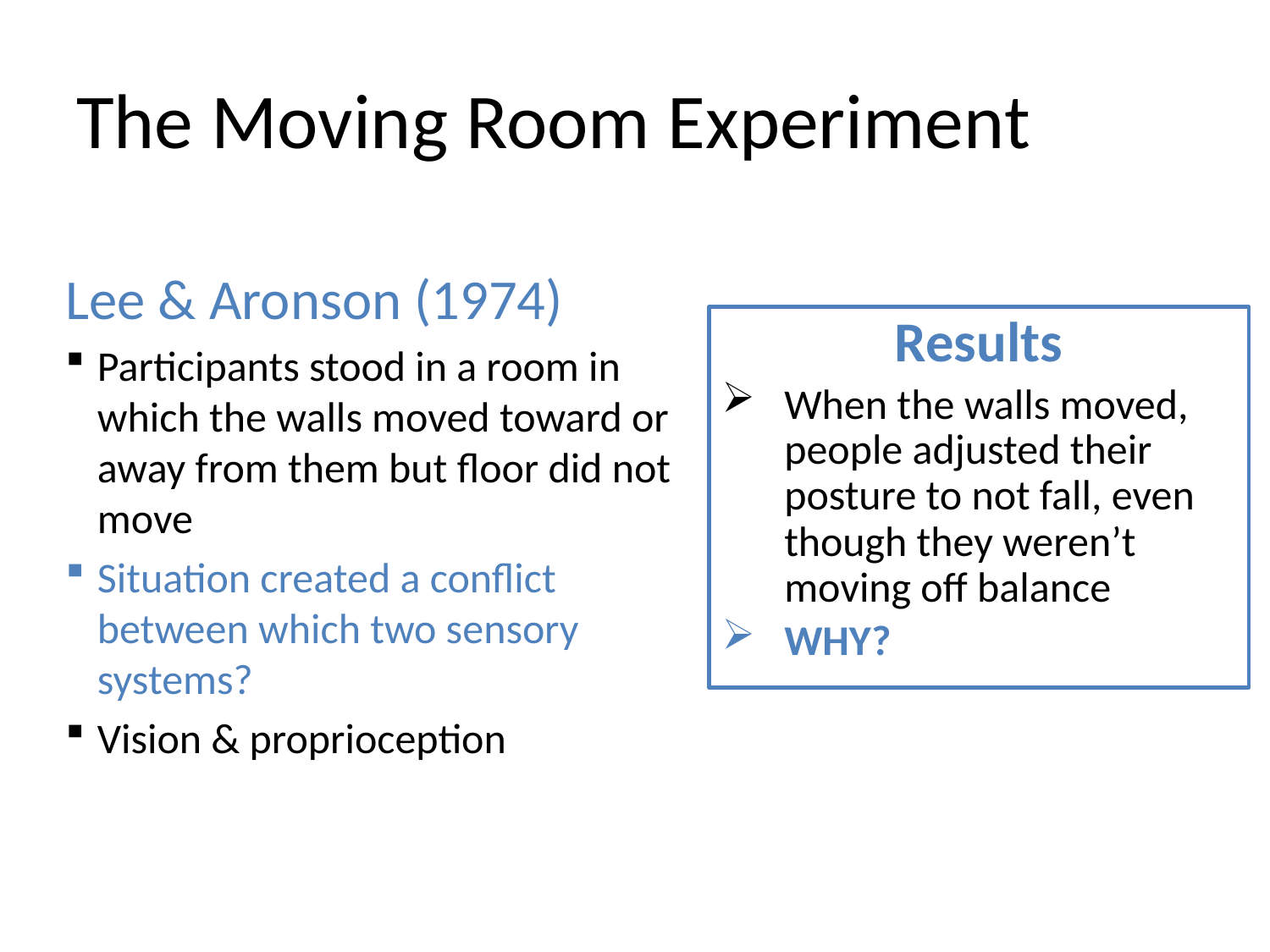

# The Moving Room Experiment
Lee & Aronson (1974)
Participants stood in a room in which the walls moved toward or away from them but floor did not move
Situation created a conflict between which two sensory systems?
Vision & proprioception
Results
When the walls moved, people adjusted their posture to not fall, even though they weren’t moving off balance
WHY?